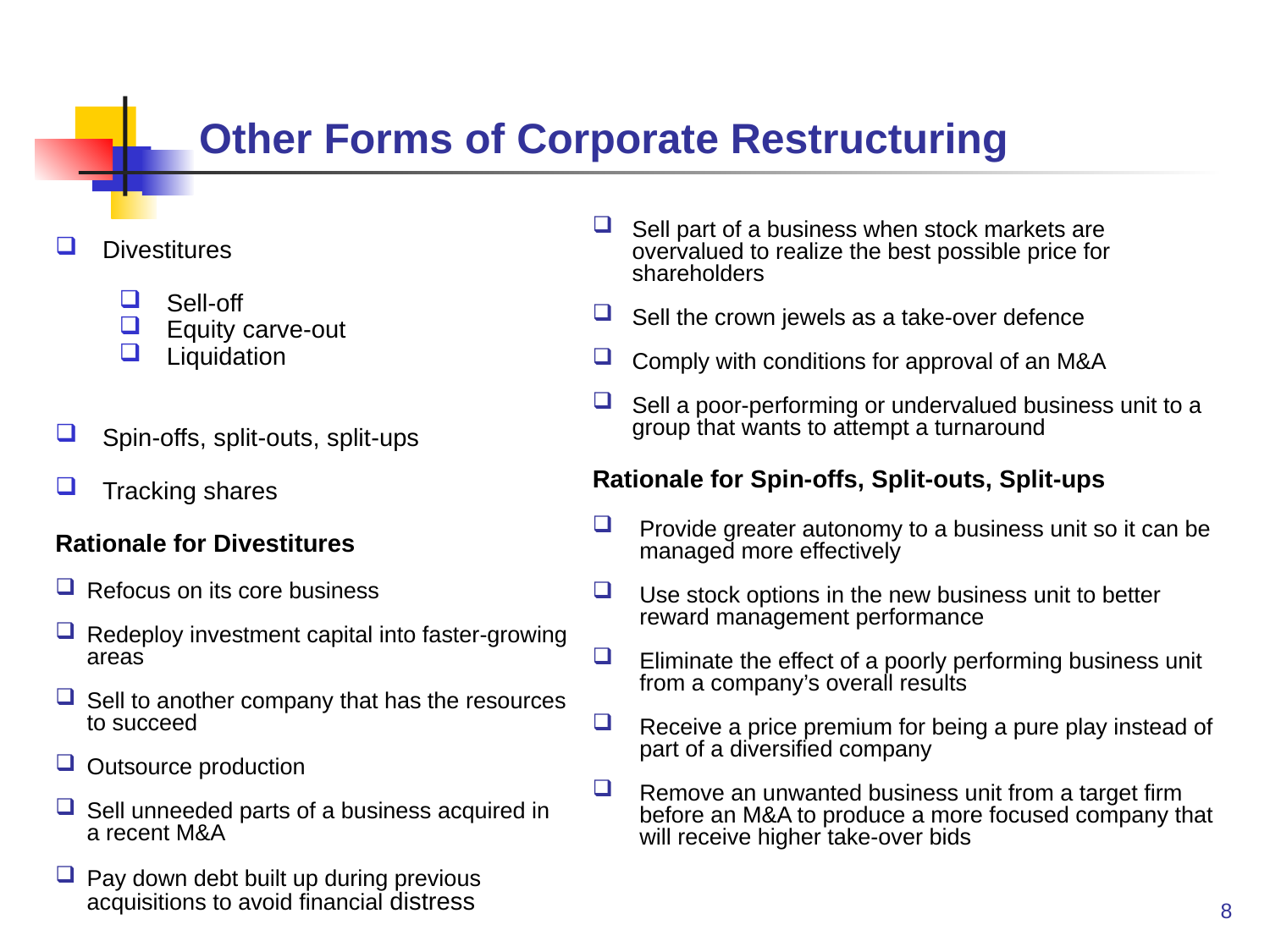

# Other Forms of Corporate Restructuring

Sell part of a business when stock markets are overvalued to realize the best possible price for shareholders

Sell the crown jewels as a take-over defence

Comply with conditions for approval of an M&A

Sell a poor-performing or undervalued business unit to a group that wants to attempt a turnaround

Rationale for Spin-offs, Split-outs, Split-ups

Provide greater autonomy to a business unit so it can be managed more effectively

Use stock options in the new business unit to better reward management performance

Eliminate the effect of a poorly performing business unit from a company’s overall results

Receive a price premium for being a pure play instead of part of a diversified company

Remove an unwanted business unit from a target firm before an M&A to produce a more focused company that will receive higher take-over bids

Divestitures

Sell-off
Equity carve-out
Liquidation

Spin-offs, split-outs, split-ups

Tracking shares

Rationale for Divestitures

Refocus on its core business

Redeploy investment capital into faster-growing areas

Sell to another company that has the resources to succeed

Outsource production

Sell unneeded parts of a business acquired in a recent M&A

Pay down debt built up during previous acquisitions to avoid financial distress

8